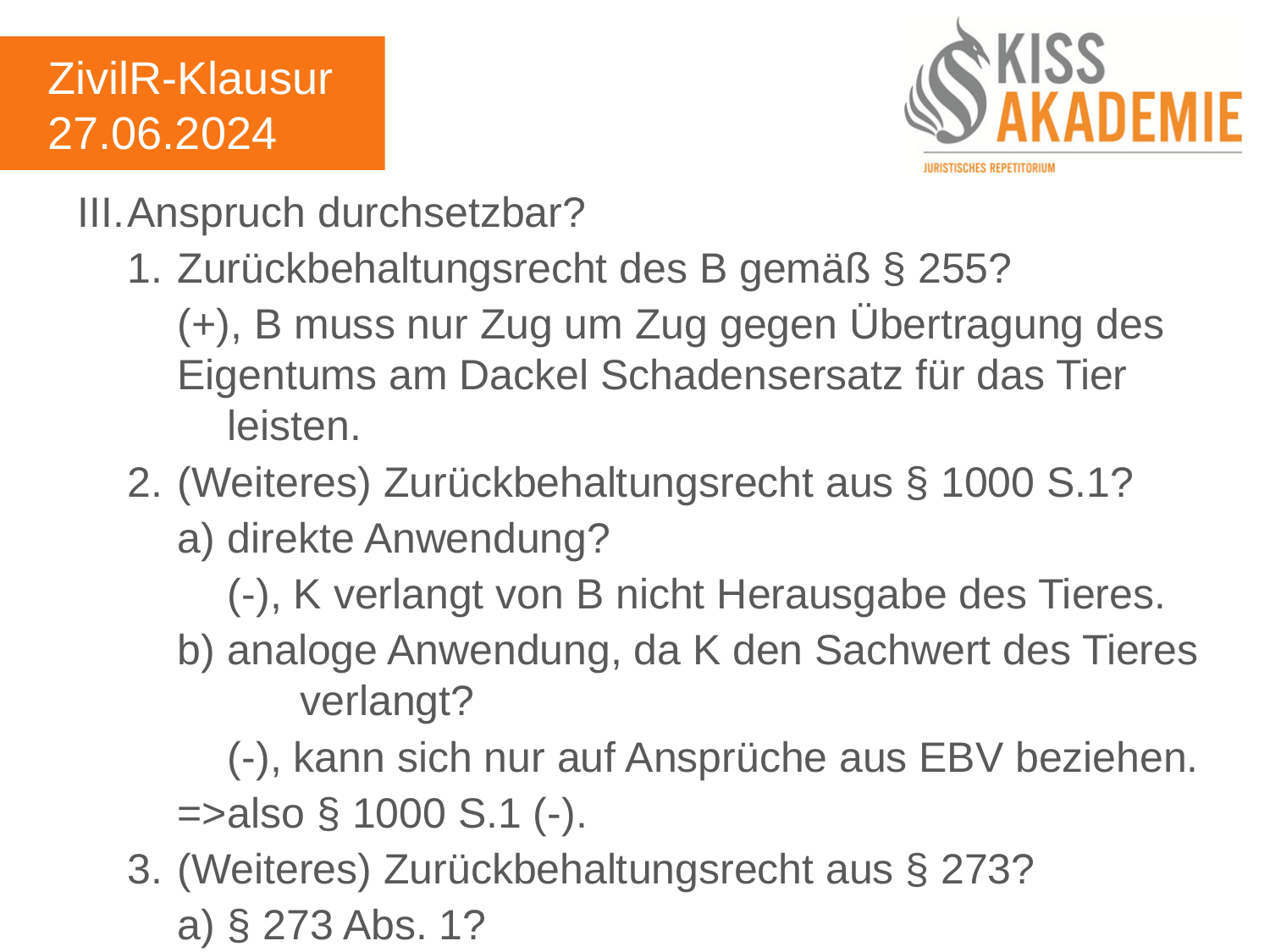

ZivilR-Klausur
27.06.2024
	III.	Anspruch durchsetzbar?
		1.	Zurückbehaltungsrecht des B gemäß § 255?
			(+), B muss nur Zug um Zug gegen Übertragung des				Eigentums am Dackel Schadensersatz für das Tier					leisten.
		2.	(Weiteres) Zurückbehaltungsrecht aus § 1000 S.1?
			a)	direkte Anwendung?
				(-), K verlangt von B nicht Herausgabe des Tieres.
			b)	analoge Anwendung, da K den Sachwert des Tieres					verlangt?
				(-), kann sich nur auf Ansprüche aus EBV beziehen.
			=>	also § 1000 S.1 (-).
		3.	(Weiteres) Zurückbehaltungsrecht aus § 273?
			a)	§ 273 Abs. 1?